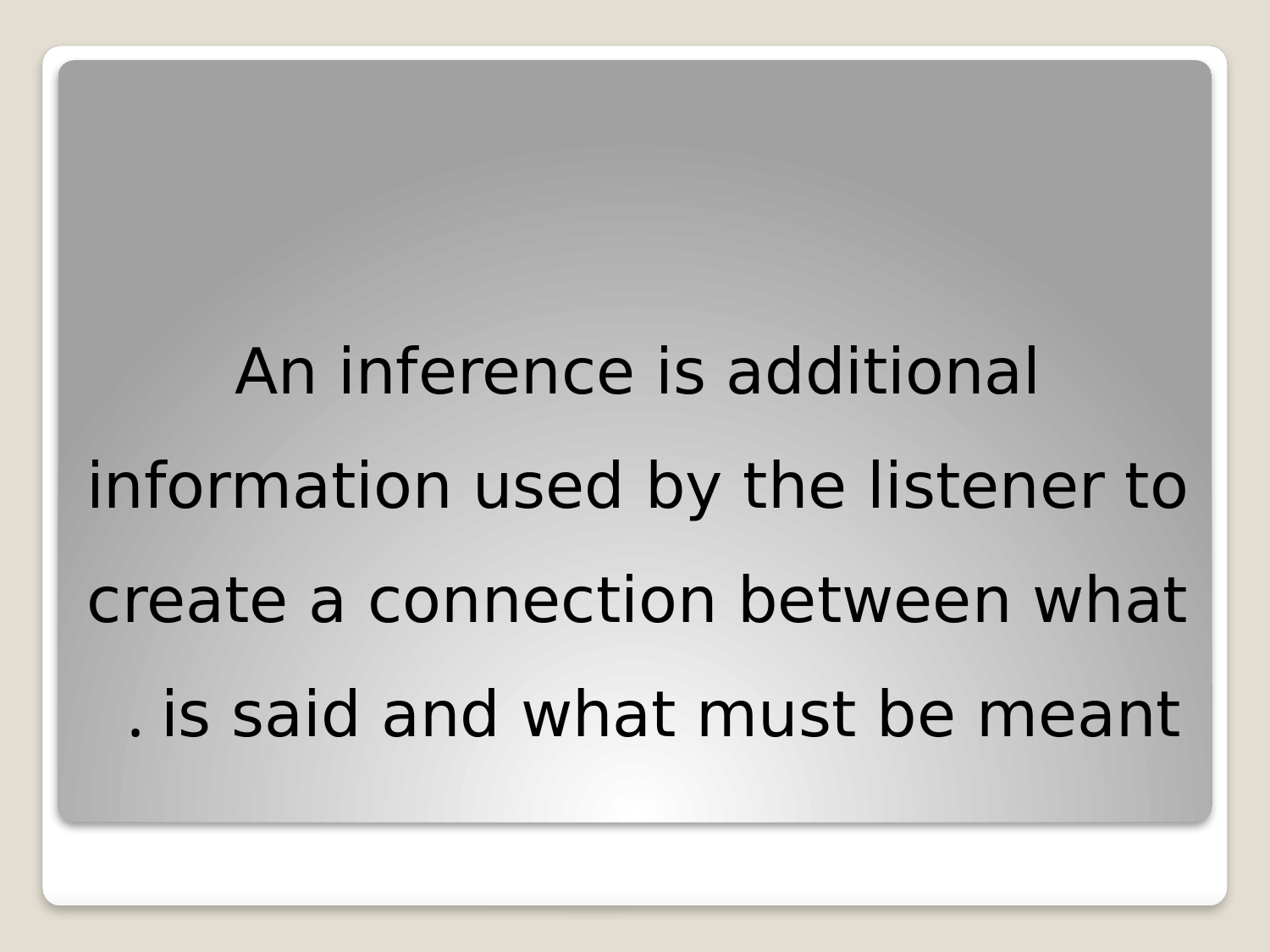

# An inference is additional information used by the listener to create a connection between what is said and what must be meant .